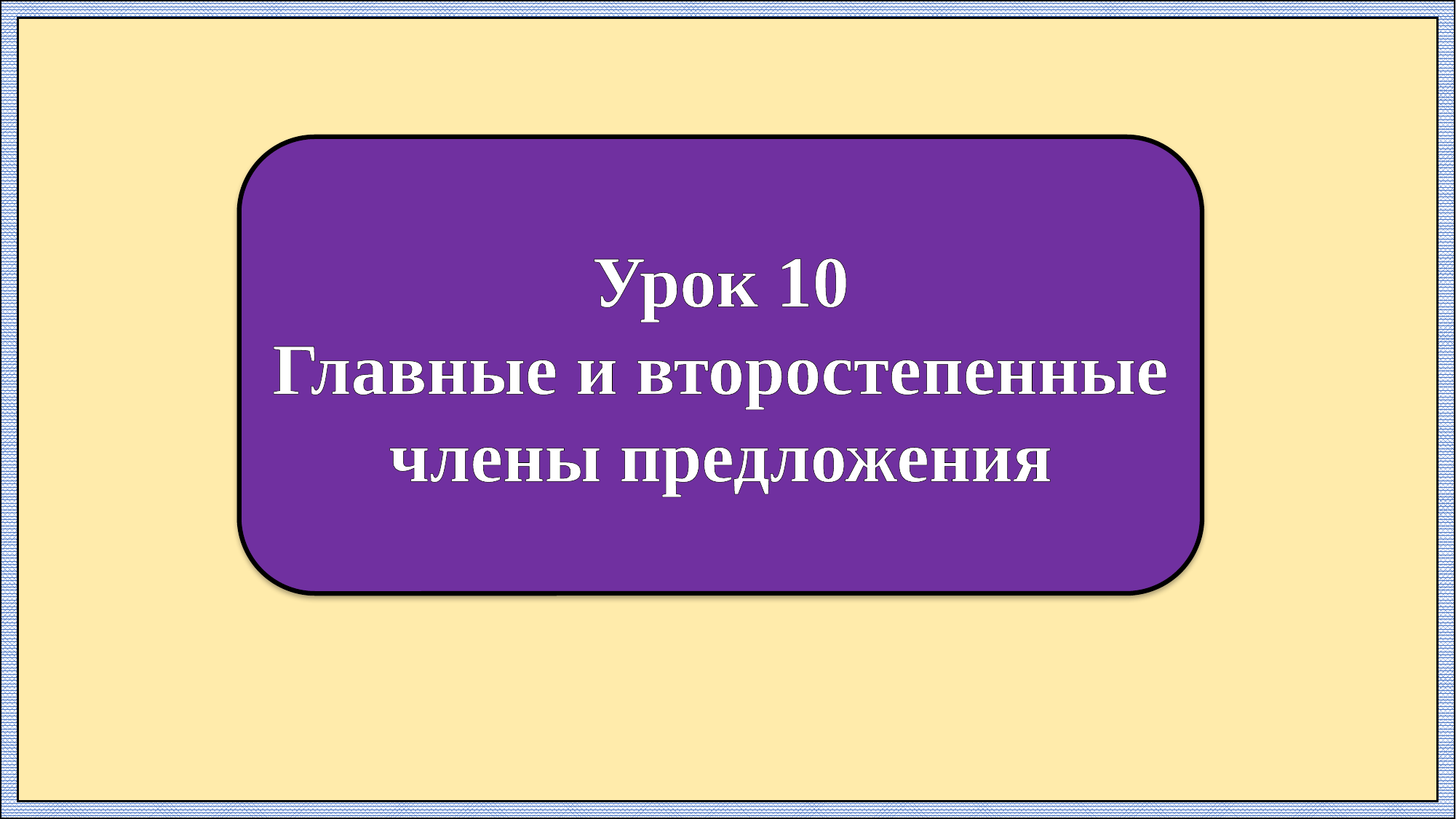

Урок 10
Главные и второстепенные члены предложения